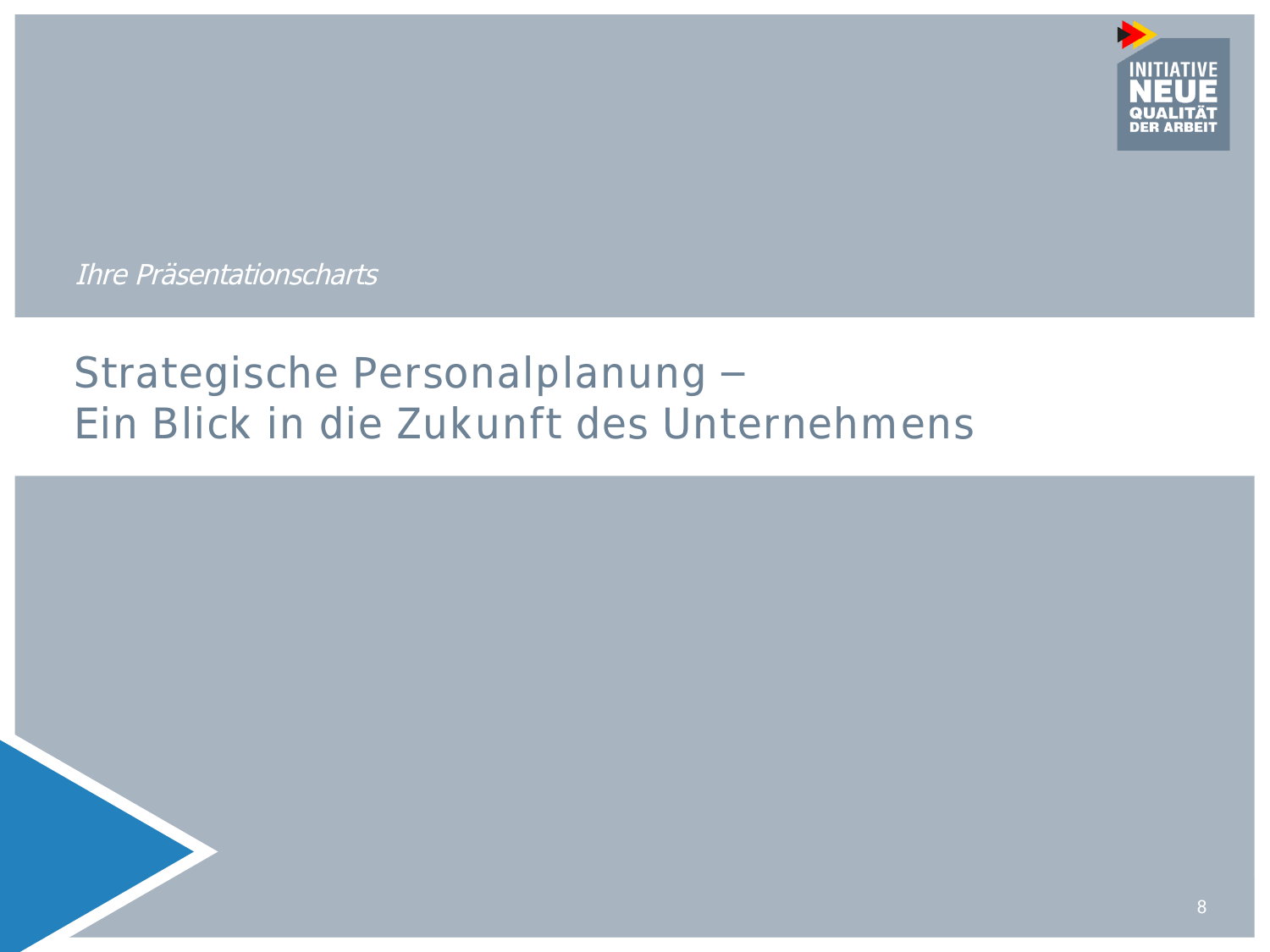

Ihre Präsentationscharts
# Strategische Personalplanung – Ein Blick in die Zukunft des Unternehmens
8